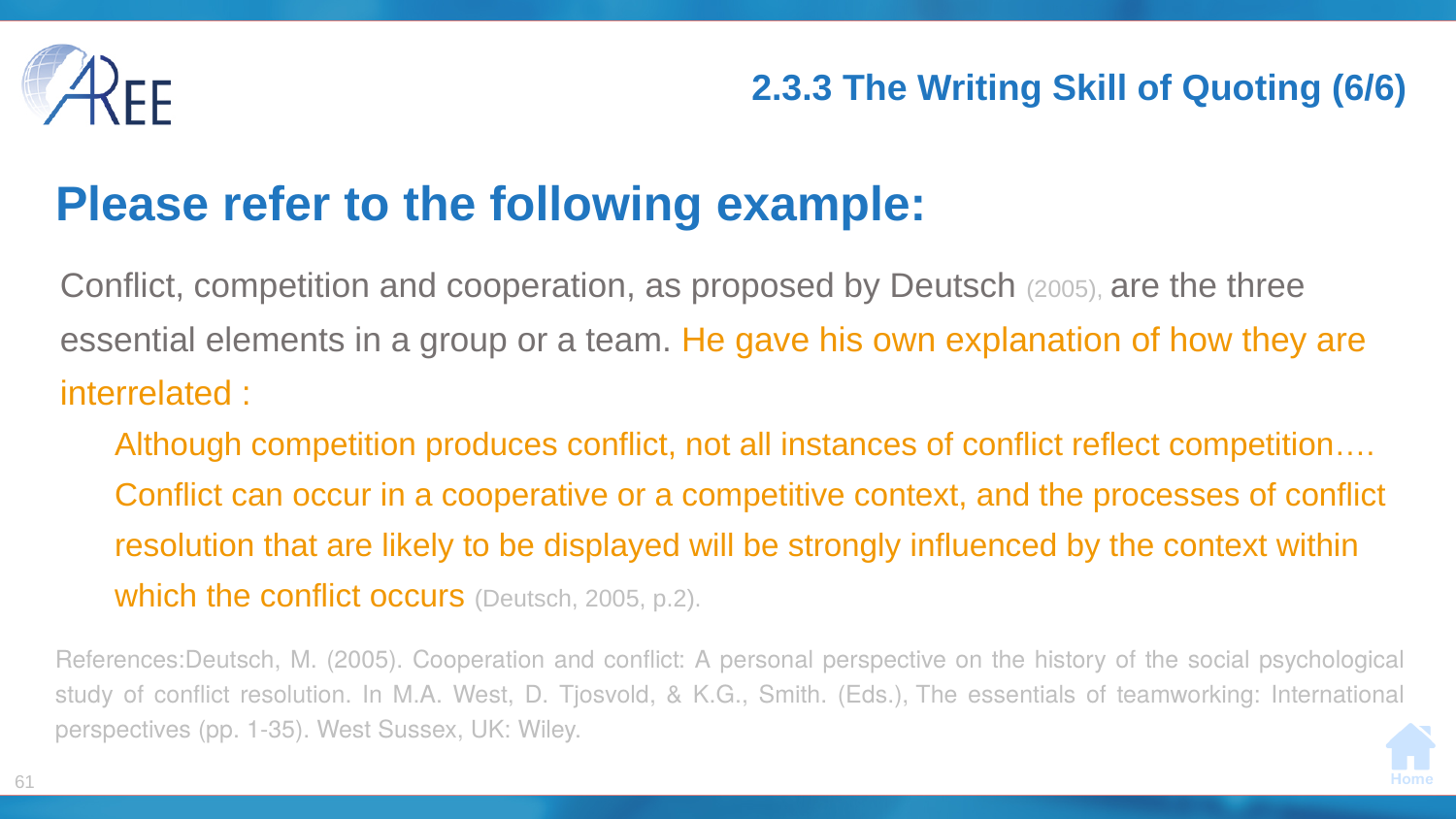

# 2.3.3 The Writing Skill of Quoting (6/6)
Please refer to the following example:
Conflict, competition and cooperation, as proposed by Deutsch (2005), are the three essential elements in a group or a team. He gave his own explanation of how they are interrelated :
Although competition produces conflict, not all instances of conflict reflect competition…. Conflict can occur in a cooperative or a competitive context, and the processes of conflict resolution that are likely to be displayed will be strongly influenced by the context within which the conflict occurs (Deutsch, 2005, p.2).
References:Deutsch, M. (2005). Cooperation and conflict: A personal perspective on the history of the social psychological study of conflict resolution. In M.A. West, D. Tjosvold, & K.G., Smith. (Eds.), The essentials of teamworking: International perspectives (pp. 1-35). West Sussex, UK: Wiley.
61